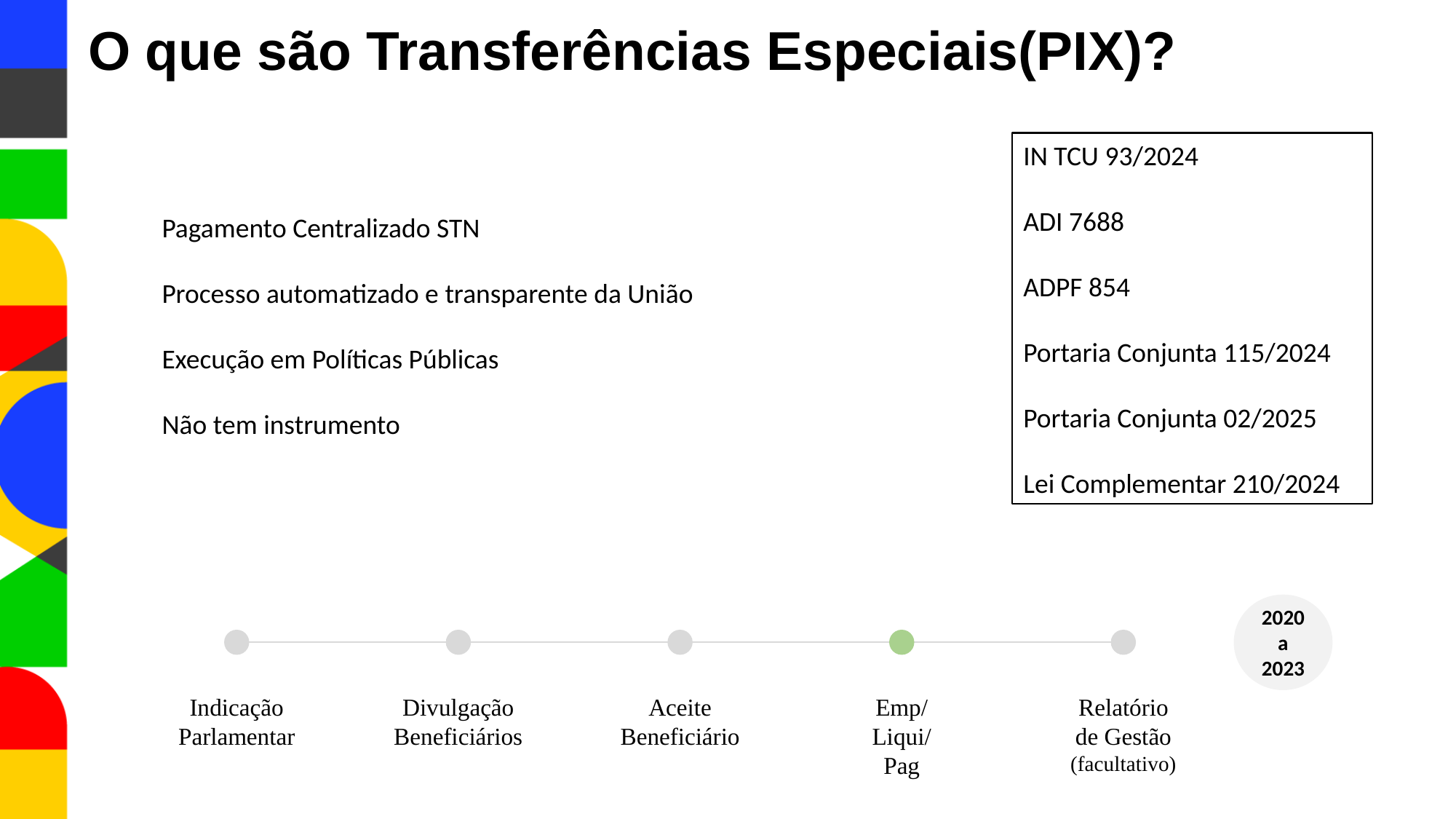

# O que são Transferências Especiais(PIX)?
IN TCU 93/2024

ADI 7688

ADPF 854

Portaria Conjunta 115/2024

Portaria Conjunta 02/2025

Lei Complementar 210/2024
Pagamento Centralizado STN

Processo automatizado e transparente da União

Execução em Políticas Públicas

Não tem instrumento

2020 a 2023

Divulgação Beneficiários
Aceite Beneficiário
Emp/
Liqui/
Pag
Relatório de Gestão
(facultativo)
Indicação Parlamentar